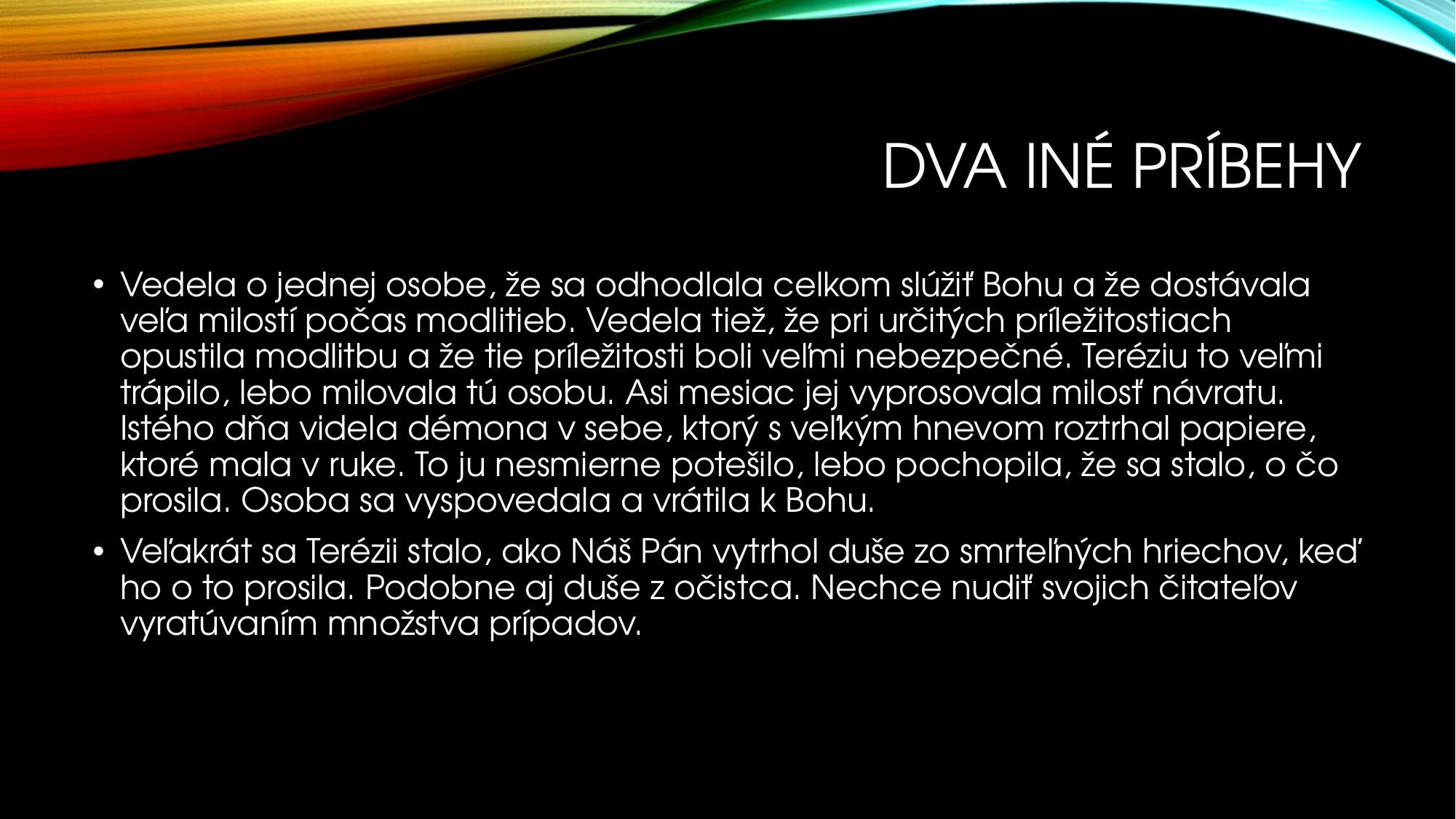

# Dva iné príbehy
Vedela o jednej osobe, že sa odhodlala celkom slúžiť Bohu a že dostávala veľa milostí počas modlitieb. Vedela tiež, že pri určitých príležitostiach opustila modlitbu a že tie príležitosti boli veľmi nebezpečné. Teréziu to veľmi trápilo, lebo milovala tú osobu. Asi mesiac jej vyprosovala milosť návratu. Istého dňa videla démona v sebe, ktorý s veľkým hnevom roztrhal papiere, ktoré mala v ruke. To ju nesmierne potešilo, lebo pochopila, že sa stalo, o čo prosila. Osoba sa vyspovedala a vrátila k Bohu.
Veľakrát sa Terézii stalo, ako Náš Pán vytrhol duše zo smrteľných hriechov, keď ho o to prosila. Podobne aj duše z očistca. Nechce nudiť svojich čitateľov vyratúvaním množstva prípadov.